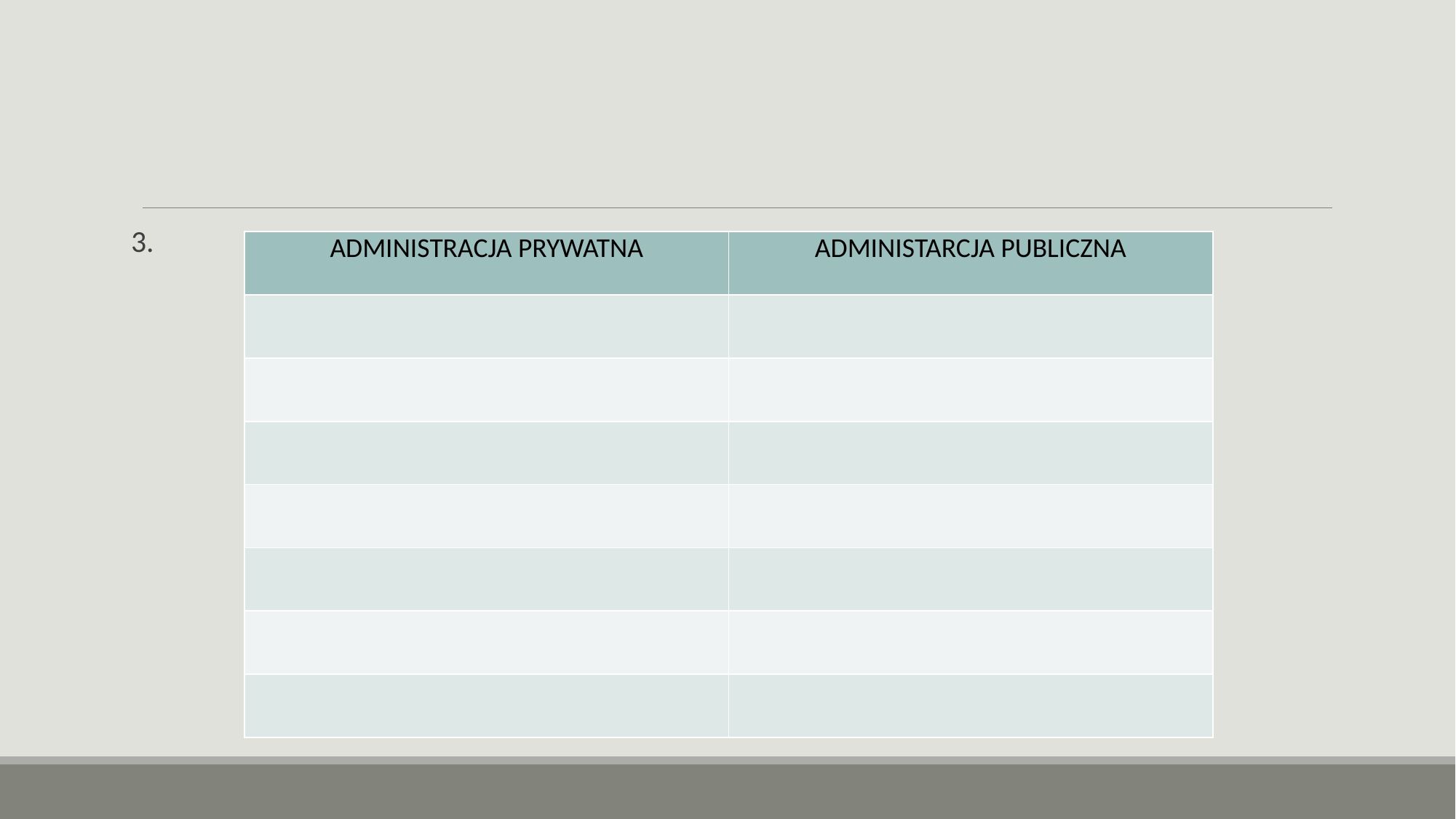

#
3.

| ADMINISTRACJA PRYWATNA | ADMINISTARCJA PUBLICZNA |
| --- | --- |
|  |  |
|  |  |
|  |  |
|  |  |
|  |  |
|  |  |
|  |  |